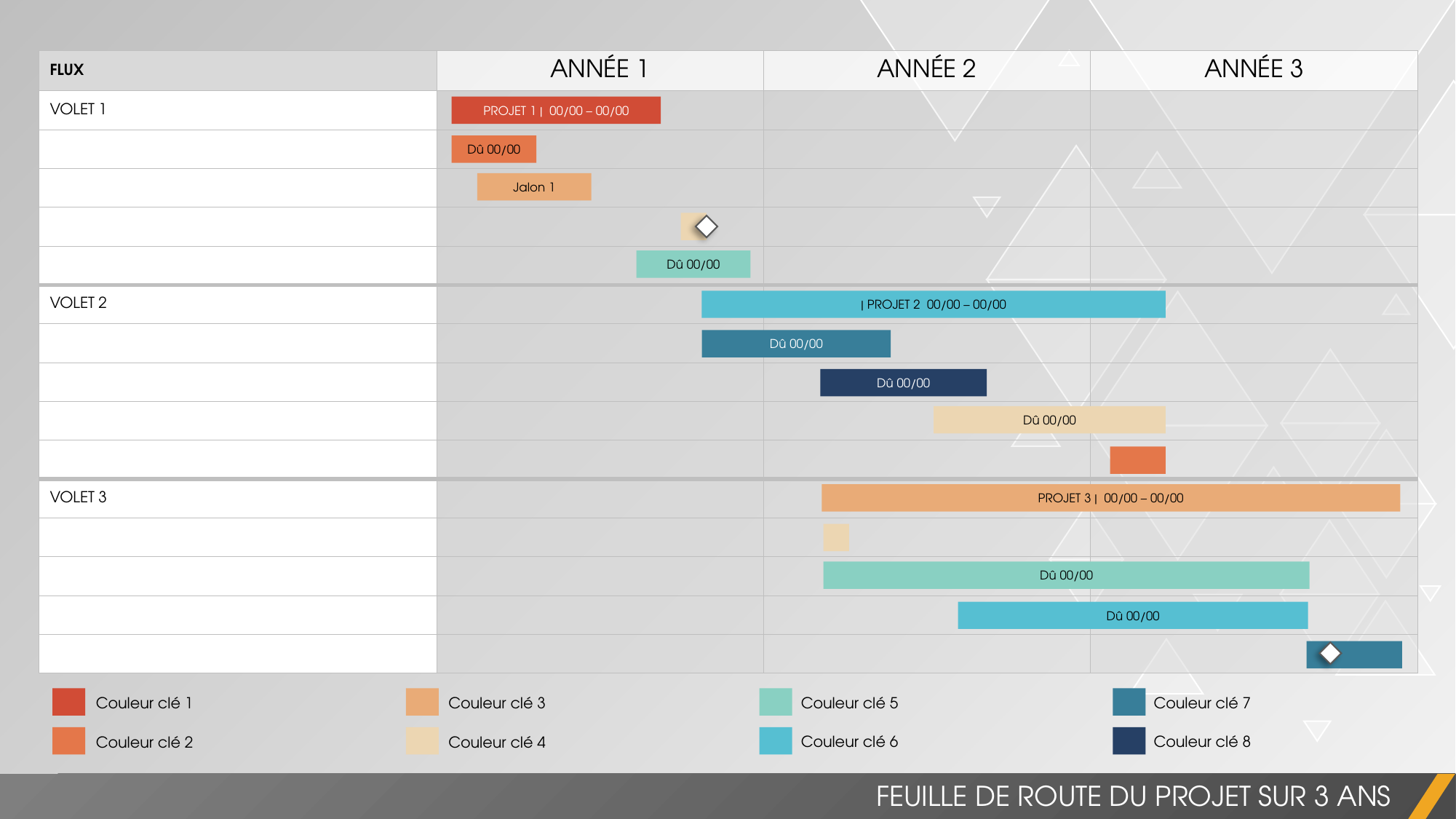

| FLUX | ANNÉE 1 | ANNÉE 2 | ANNÉE 3 |
| --- | --- | --- | --- |
| VOLET 1 |  |  |  |
|  |  |  |  |
|  |  |  |  |
|  |  |  |  |
|  |  |  |  |
| VOLET 2 |  |  |  |
|  |  |  |  |
|  |  |  |  |
|  |  |  |  |
|  |  |  |  |
| VOLET 3 |  |  |  |
|  |  |  |  |
|  |  |  |  |
|  |  |  |  |
|  |  |  |  |
PROJET 1 |  00/00 – 00/00
Dû 00/00
Jalon 1

Dû 00/00
| PROJET 2  00/00 – 00/00
Dû 00/00
Dû 00/00
Dû 00/00

PROJET 3 |  00/00 – 00/00

Dû 00/00
Dû 00/00

Couleur clé 7
Couleur clé 5
Couleur clé 3

Couleur clé 1

Couleur clé 8
Couleur clé 6
Couleur clé 4

Couleur clé 2

FEUILLE DE ROUTE DU PROJET SUR 3 ANS